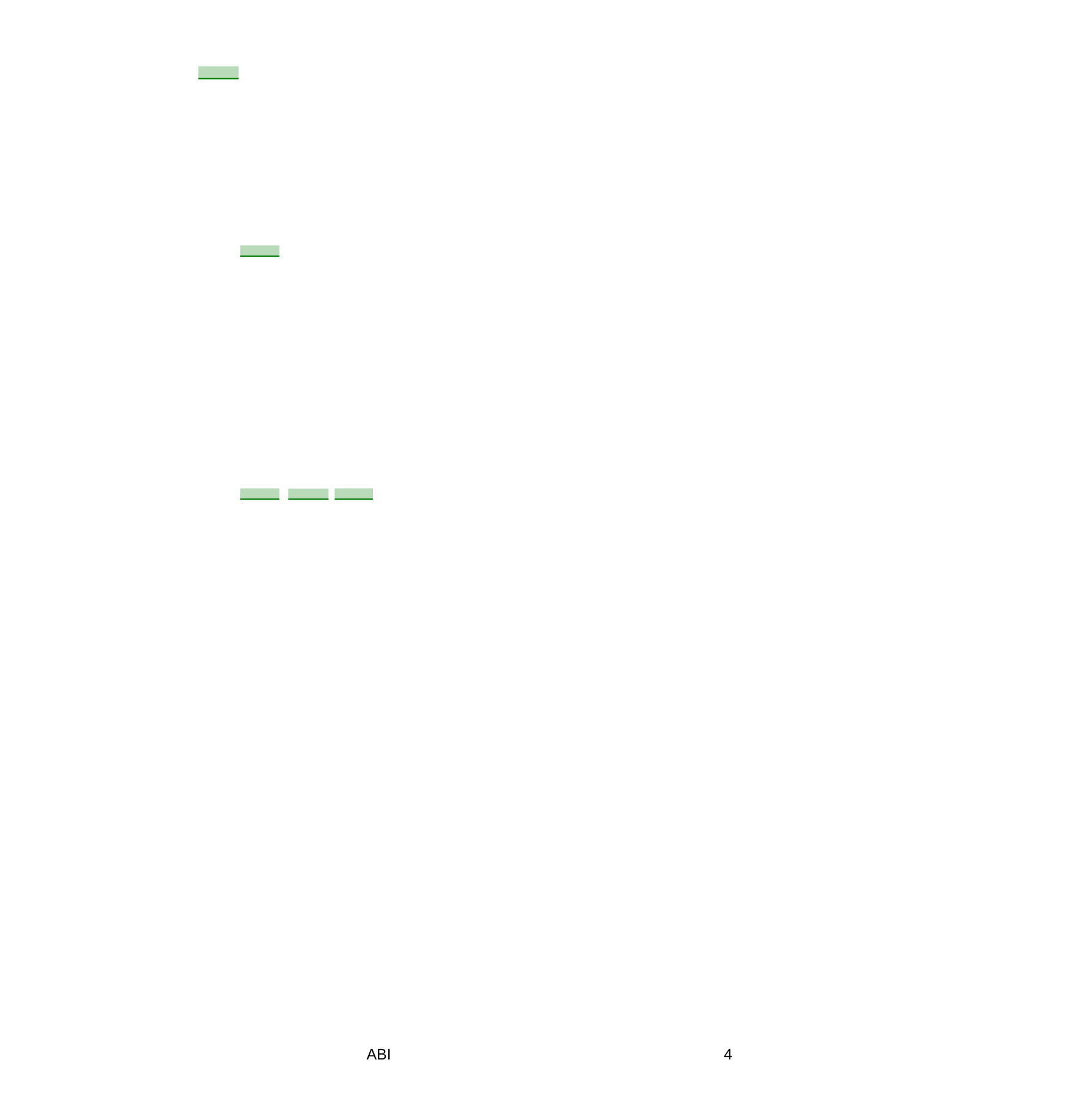

Tiratura	12/2014: 34.070
Diffusione   12/2014:    24.642	05-MAR-2015
Lettori	II 2014:    527.000	Dir. Resp.:  Giuseppe De Tomaso	da pag. 35
Dati rilevati dagli Enti certificatori o autocertificati

ABI
4